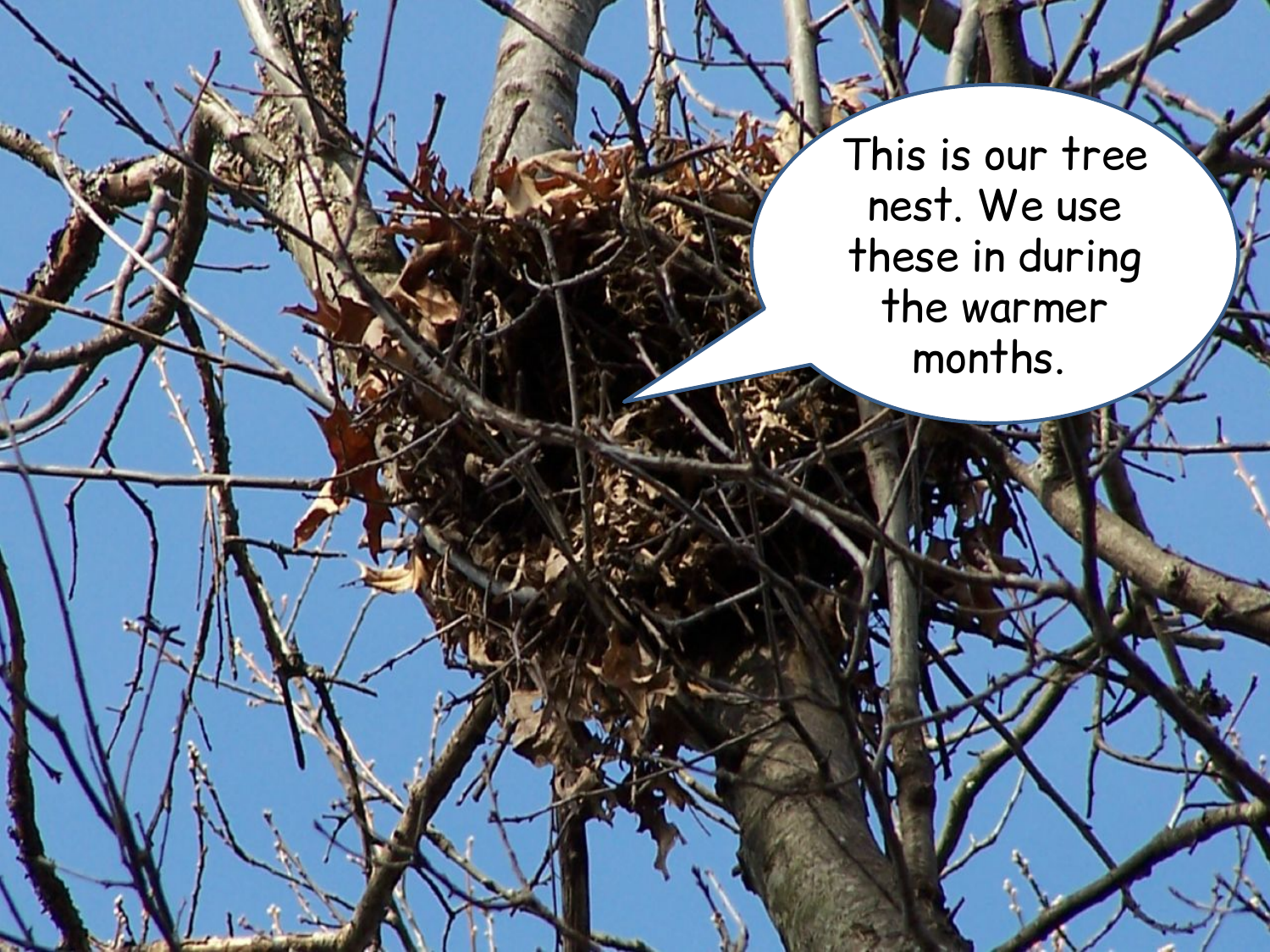

This is our tree nest. We use these in during the warmer months.